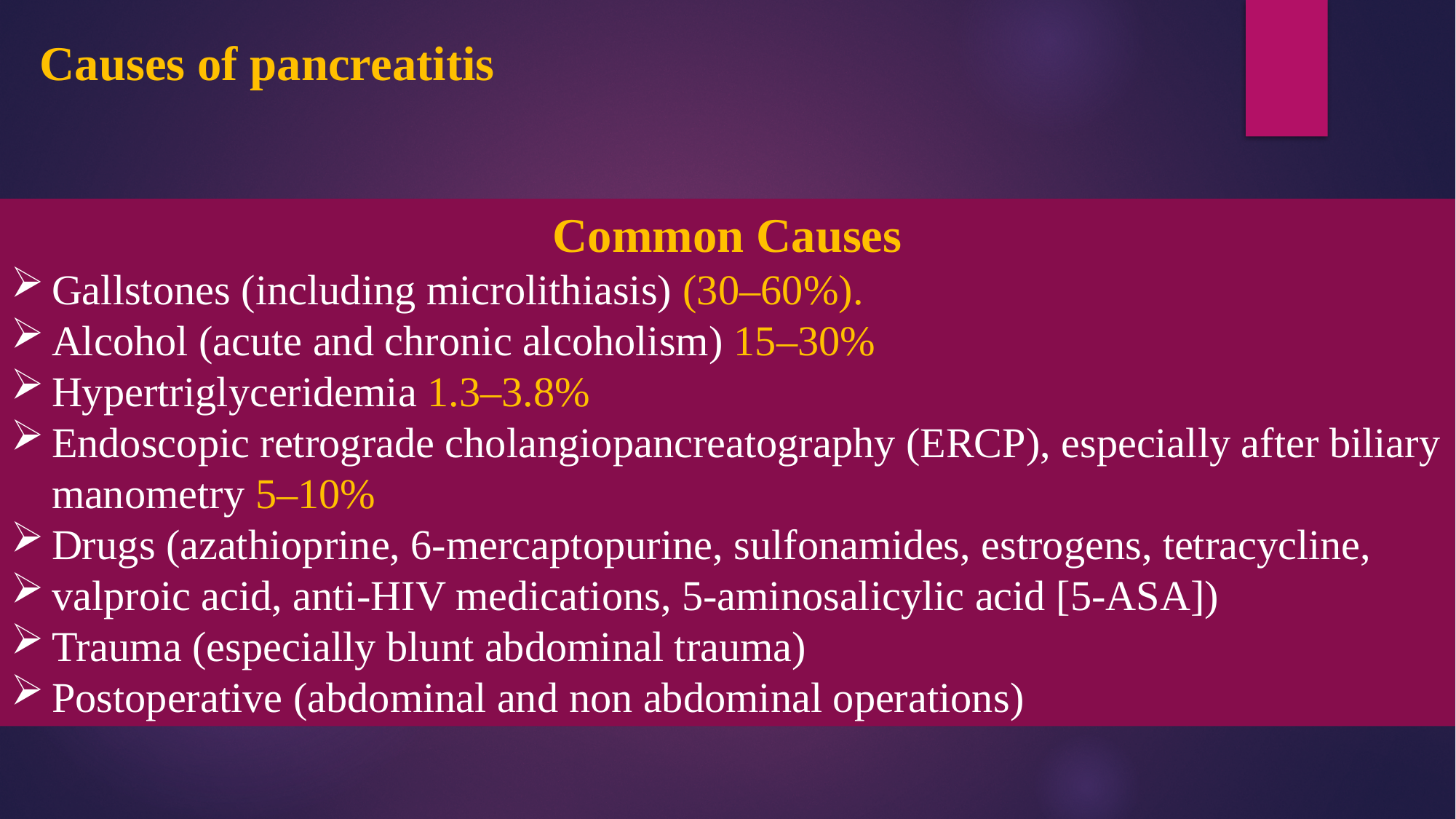

Causes of pancreatitis
Common Causes
Gallstones (including microlithiasis) (30–60%).
Alcohol (acute and chronic alcoholism) 15–30%
Hypertriglyceridemia 1.3–3.8%
Endoscopic retrograde cholangiopancreatography (ERCP), especially after biliary manometry 5–10%
Drugs (azathioprine, 6-mercaptopurine, sulfonamides, estrogens, tetracycline,
valproic acid, anti-HIV medications, 5-aminosalicylic acid [5-ASA])
Trauma (especially blunt abdominal trauma)
Postoperative (abdominal and non abdominal operations)